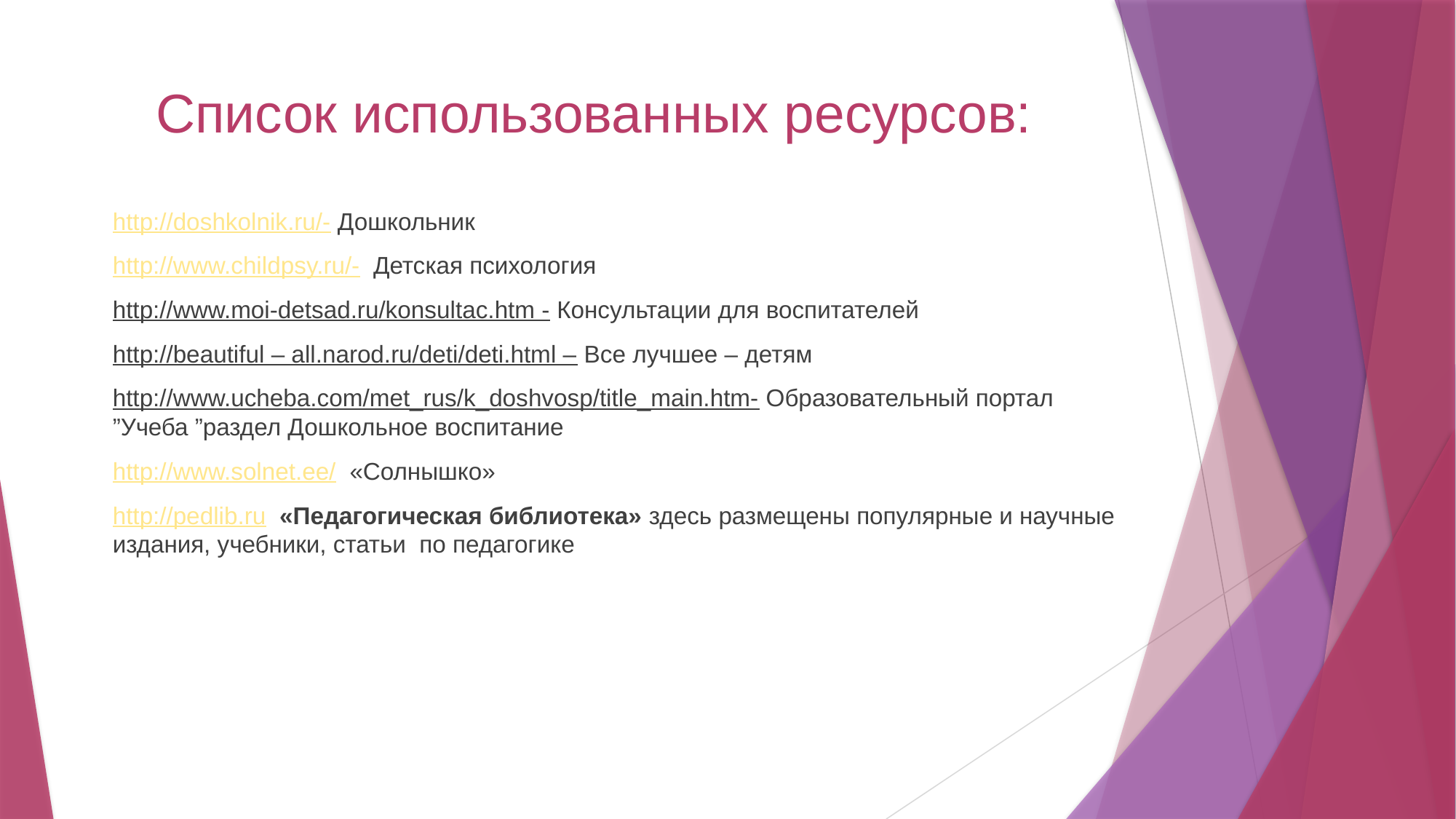

# Список использованных ресурсов:
http://doshkolnik.ru/- Дошкольник
http://www.childpsy.ru/-  Детская психология
http://www.moi-detsad.ru/konsultac.htm - Консультации для воспитателей
http://beautiful – all.narod.ru/deti/deti.html – Все лучшее – детям
http://www.ucheba.com/met_rus/k_doshvosp/title_main.htm- Образовательный портал ”Учеба ”раздел Дошкольное воспитание
http://www.solnet.ee/  «Солнышко»
http://pedlib.ru  «Педагогическая библиотека» здесь размещены популярные и научные издания, учебники, статьи  по педагогике